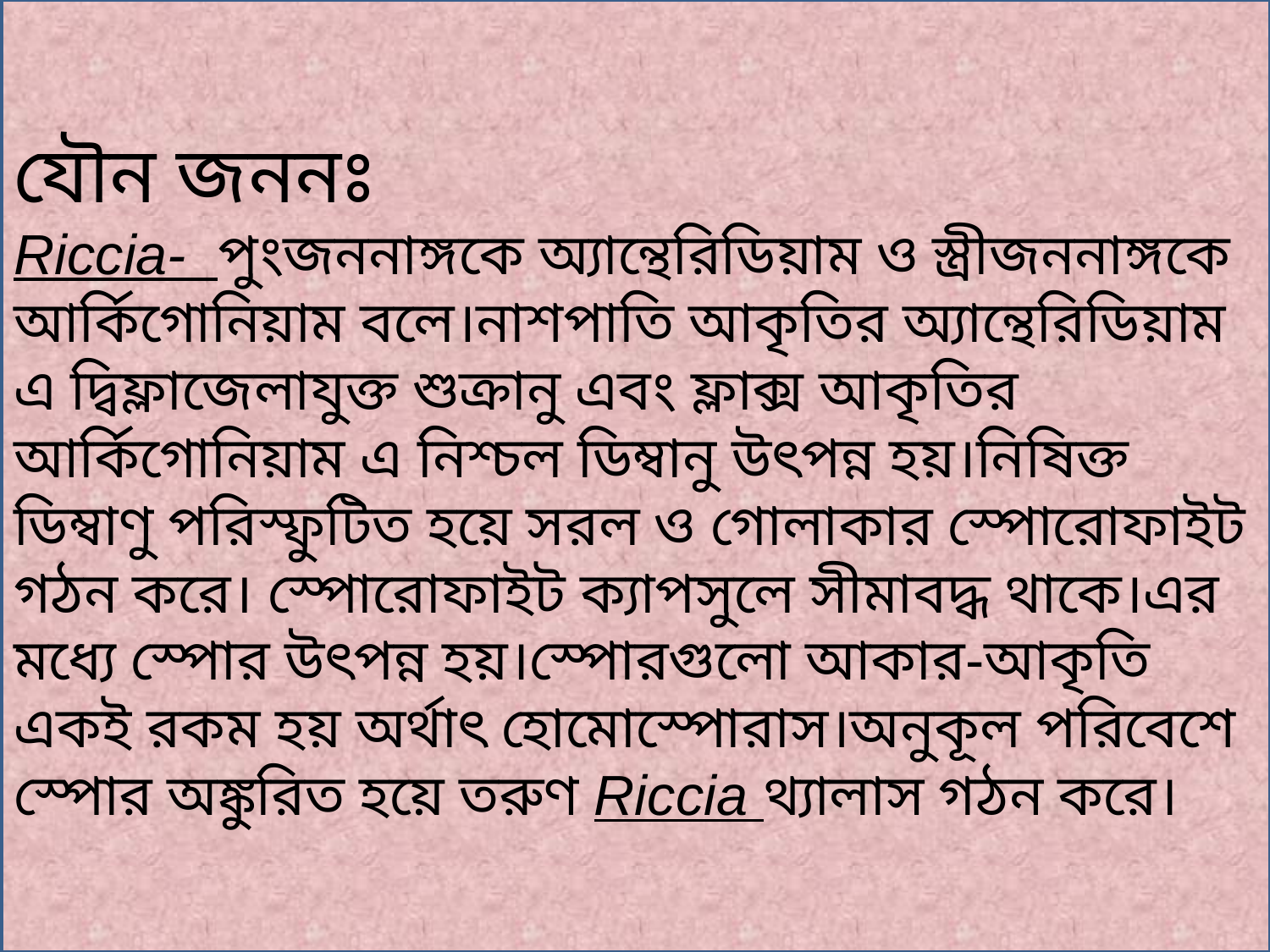

যৌন জননঃ
Riccia-  পুংজননাঙ্গকে অ্যান্থেরিডিয়াম ও স্ত্রীজননাঙ্গকে আর্কিগোনিয়াম বলে।নাশপাতি আকৃতির অ্যান্থেরিডিয়াম এ দ্বিফ্লাজেলাযুক্ত শুক্রানু এবং ফ্লাক্স আকৃতির আর্কিগোনিয়াম এ নিশ্চল ডিম্বানু উৎপন্ন হয়।নিষিক্ত ডিম্বাণু পরিস্ফুটিত হয়ে সরল ও গোলাকার স্পোরোফাইট গঠন করে। স্পোরোফাইট ক্যাপসুলে সীমাবদ্ধ থাকে।এর মধ্যে স্পোর উৎপন্ন হয়।স্পোরগুলো আকার-আকৃতি একই রকম হয় অর্থাৎ হোমোস্পোরাস।অনুকূল পরিবেশে স্পোর অঙ্কুরিত হয়ে তরুণ Riccia থ্যালাস গঠন করে।
Riccia এর জনন
Riccia  জনন দুই প্রকার,
১।অঙ্গজ জনন ও
২। যৌন জনন
অঙ্গজ জননঃ
১।থ্যালাসের পিছনের অংশ মরে/পঁচে গিয়ে অগ্রভাগের প্রতিটি  শাখা নতুন উদ্ভিদ হিসাবে আত্মপ্রকাশ করে।
২।রাইজয়েডের অগ্রভাগে গিমা(gemma) দ্বারা।
৩।থ্যালাসের উপর টিউবার (tuber)জাত্বীয় উপবৃদ্ধি সৃষ্টি হয়ে নতুন রিকসিয়ার জন্ম হয়।